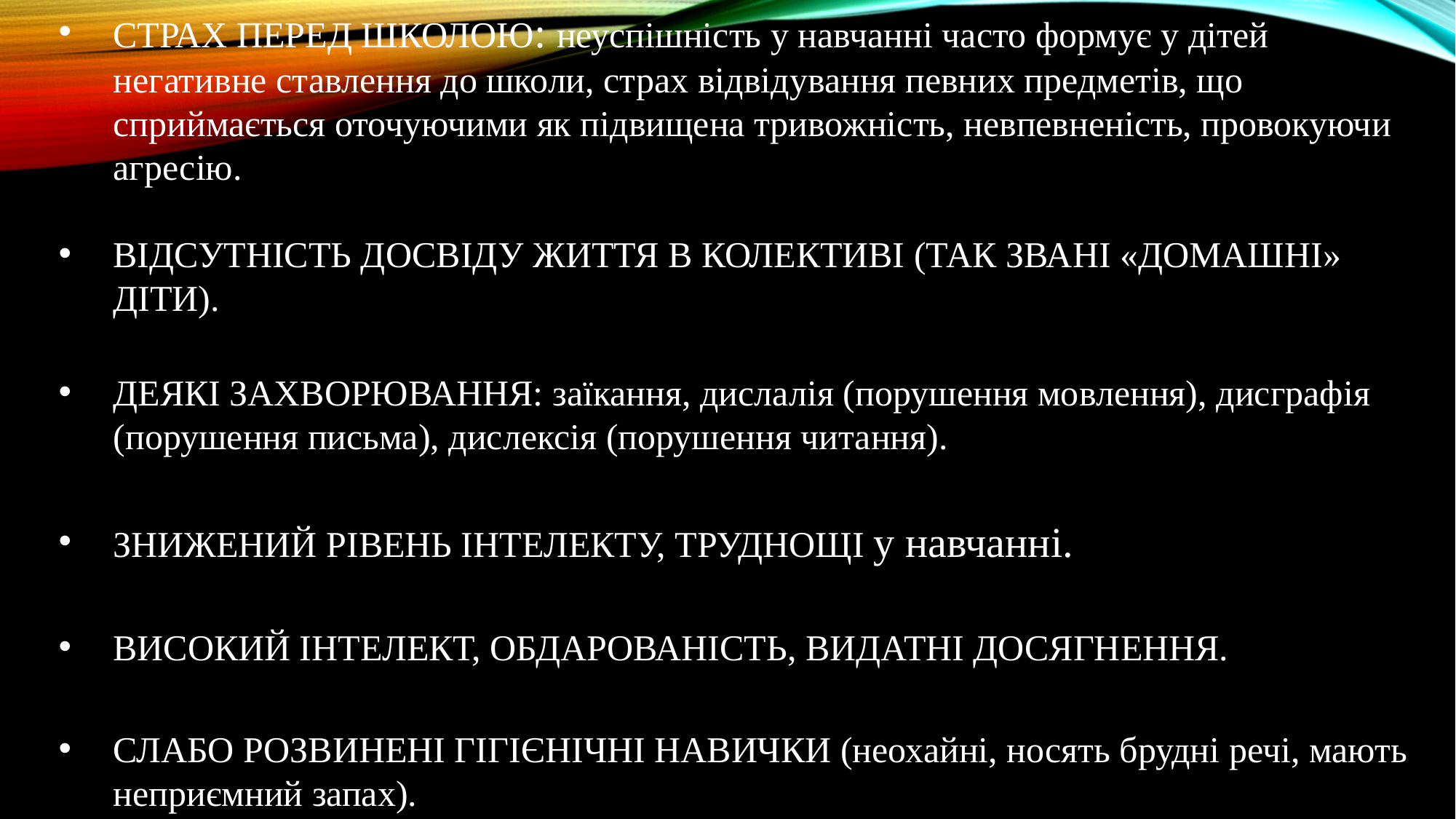

СТРАХ ПЕРЕД ШКОЛОЮ: неуспішність у навчанні часто формує у дітей негативне ставлення до школи, страх відвідування певних предметів, що сприймається оточуючими як підвищена тривожність, невпевненість, провокуючи агресію.

ВІДСУТНІСТЬ ДОСВІДУ ЖИТТЯ В КОЛЕКТИВІ (ТАК ЗВАНІ «ДОМАШНІ» ДІТИ).

ДЕЯКІ ЗАХВОРЮВАННЯ: заїкання, дислалія (порушення мовлення), дисграфія (порушення письма), дислексія (порушення читання).

ЗНИЖЕНИЙ РІВЕНЬ ІНТЕЛЕКТУ, ТРУДНОЩІ у навчанні.

ВИСОКИЙ ІНТЕЛЕКТ, ОБДАРОВАНІСТЬ, ВИДАТНІ ДОСЯГНЕННЯ.

СЛАБО РОЗВИНЕНІ ГІГІЄНІЧНІ НАВИЧКИ (неохайні, носять брудні речі, мають неприємний запах).